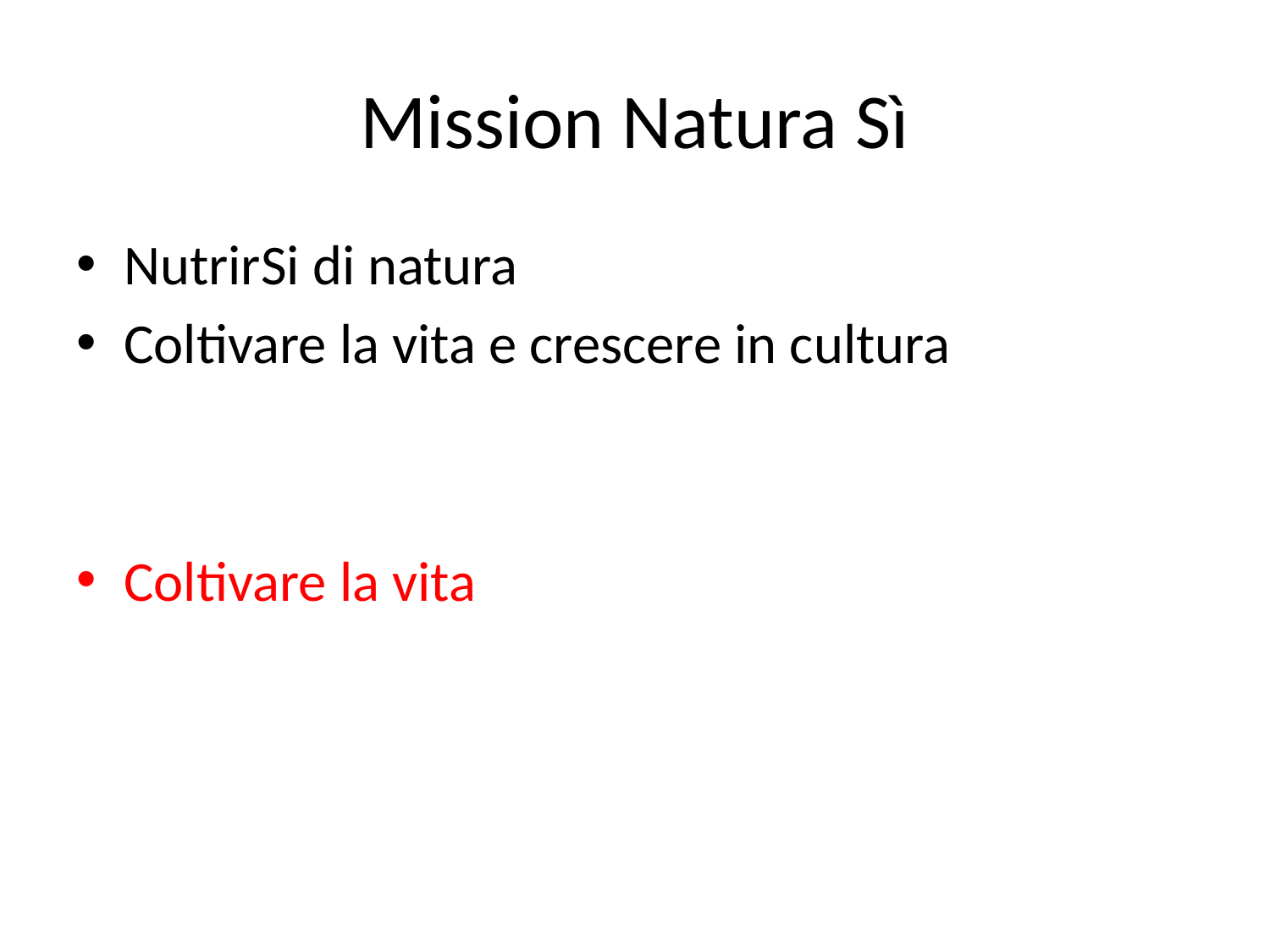

# Mission Natura Sì
NutrirSi di natura
Coltivare la vita e crescere in cultura

Coltivare la vita